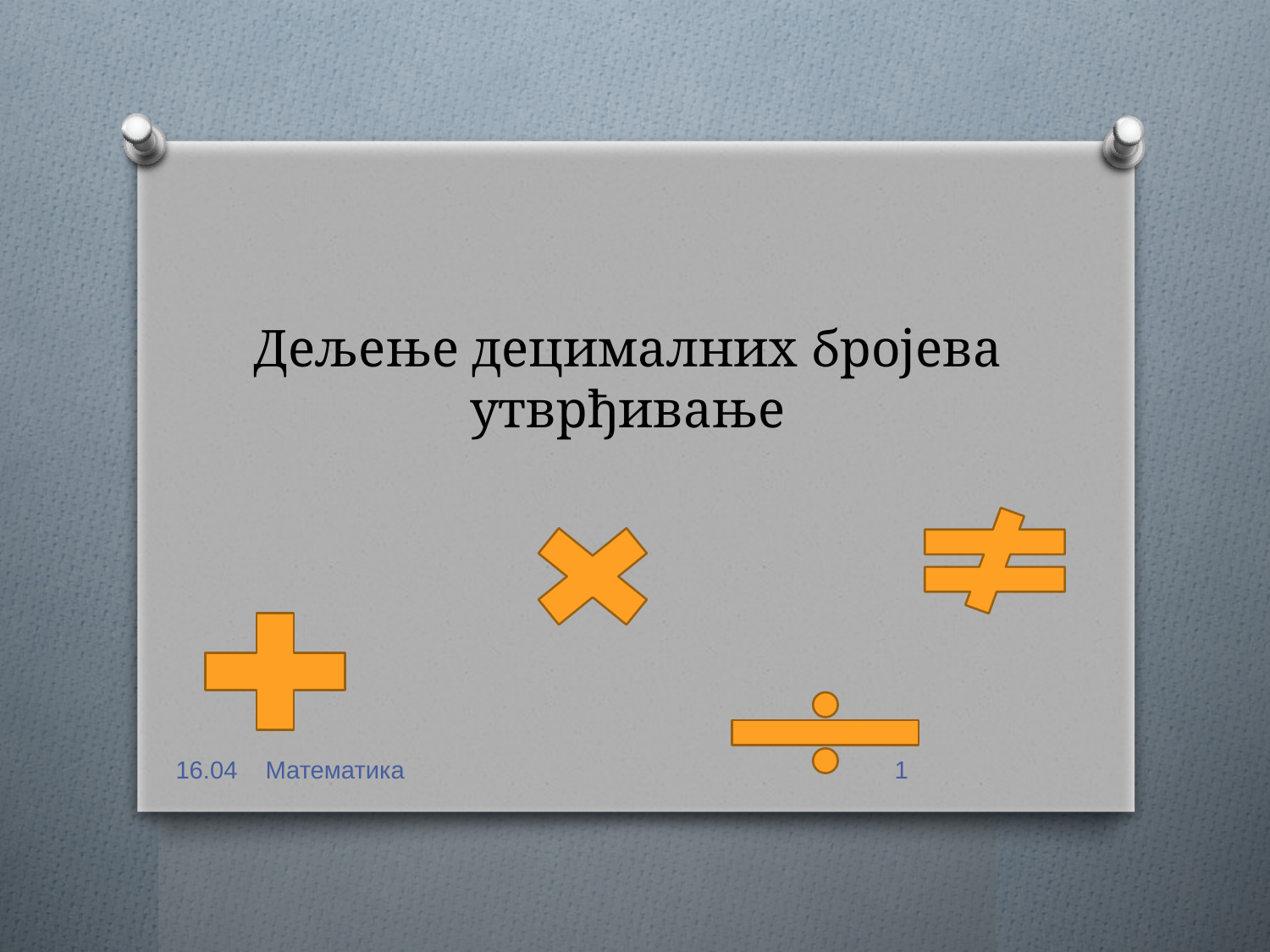

# Дељење децималних бројева утврђивање

16.04    Математика
1